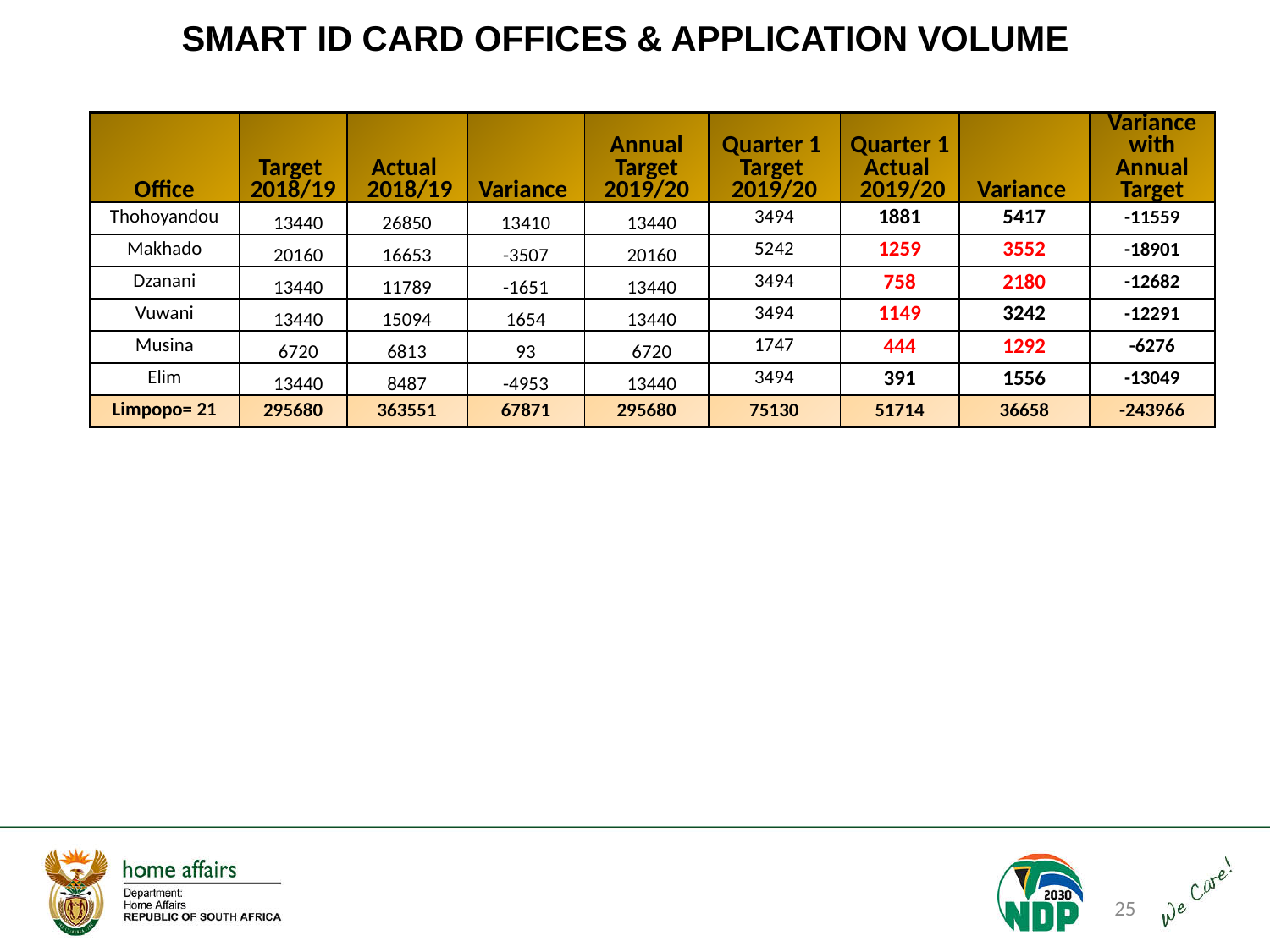

# SMART ID CARD OFFICES & APPLICATION VOLUME
| Office | Target 2018/19 | Actual 2018/19 | Variance | Annual Target 2019/20 | Quarter 1 Target 2019/20 | Quarter 1 Actual 2019/20 | Variance | Variance with Annual Target |
| --- | --- | --- | --- | --- | --- | --- | --- | --- |
| Thohoyandou | 13440 | 26850 | 13410 | 13440 | 3494 | 1881 | 5417 | -11559 |
| Makhado | 20160 | 16653 | -3507 | 20160 | 5242 | 1259 | 3552 | -18901 |
| Dzanani | 13440 | 11789 | -1651 | 13440 | 3494 | 758 | 2180 | -12682 |
| Vuwani | 13440 | 15094 | 1654 | 13440 | 3494 | 1149 | 3242 | -12291 |
| Musina | 6720 | 6813 | 93 | 6720 | 1747 | 444 | 1292 | -6276 |
| Elim | 13440 | 8487 | -4953 | 13440 | 3494 | 391 | 1556 | -13049 |
| Limpopo= 21 | 295680 | 363551 | 67871 | 295680 | 75130 | 51714 | 36658 | -243966 |
25